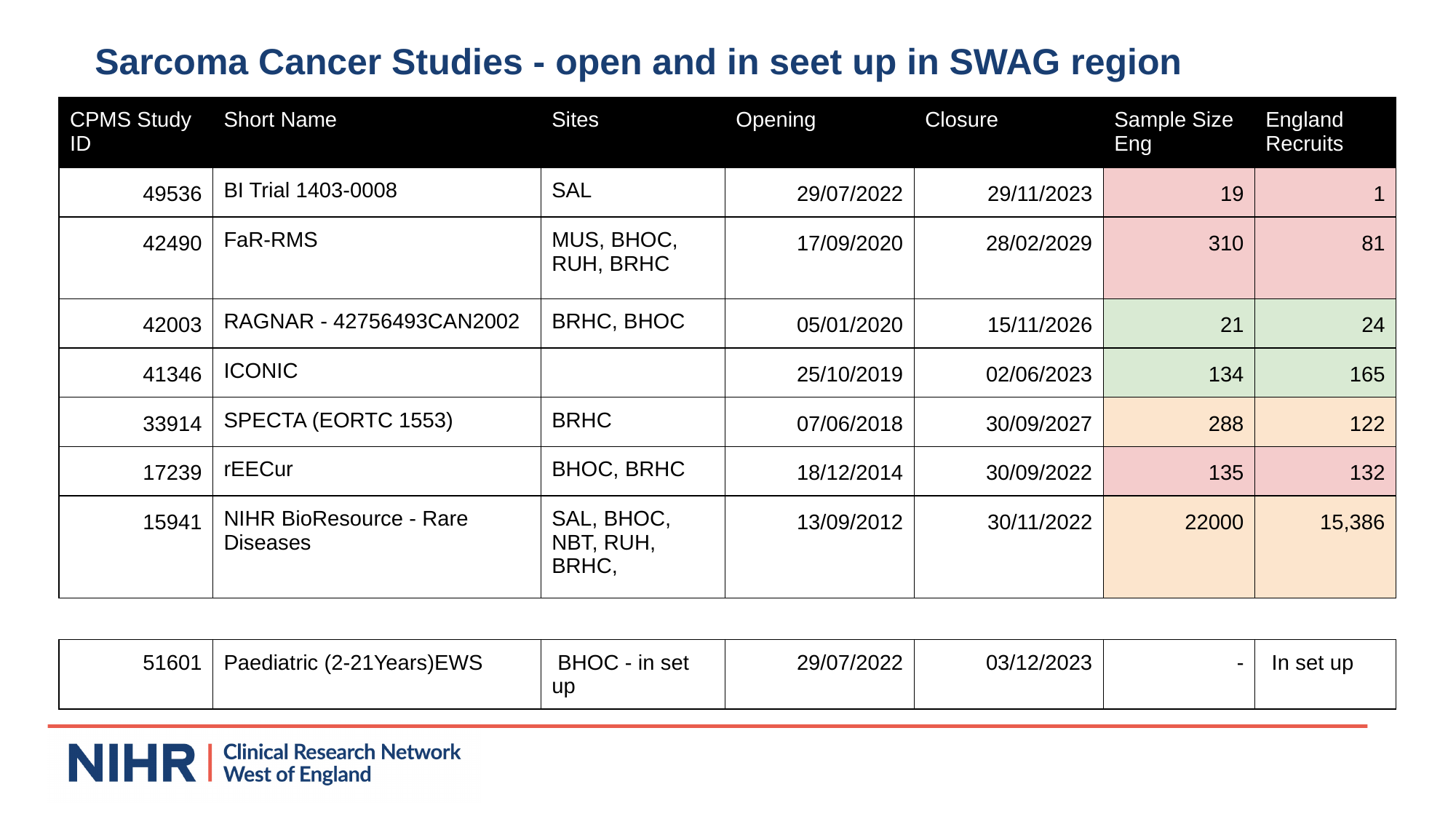

# Sarcoma Cancer Studies - open and in seet up in SWAG region
| CPMS Study ID | Short Name | Sites | Opening | Closure | Sample Size Eng | England Recruits |
| --- | --- | --- | --- | --- | --- | --- |
| 49536 | BI Trial 1403-0008 | SAL | 29/07/2022 | 29/11/2023 | 19 | 1 |
| 42490 | FaR-RMS | MUS, BHOC, RUH, BRHC | 17/09/2020 | 28/02/2029 | 310 | 81 |
| 42003 | RAGNAR - 42756493CAN2002 | BRHC, BHOC | 05/01/2020 | 15/11/2026 | 21 | 24 |
| 41346 | ICONIC |  | 25/10/2019 | 02/06/2023 | 134 | 165 |
| 33914 | SPECTA (EORTC 1553) | BRHC | 07/06/2018 | 30/09/2027 | 288 | 122 |
| 17239 | rEECur | BHOC, BRHC | 18/12/2014 | 30/09/2022 | 135 | 132 |
| 15941 | NIHR BioResource - Rare Diseases | SAL, BHOC, NBT, RUH, BRHC, | 13/09/2012 | 30/11/2022 | 22000 | 15,386 |
| 51601 | Paediatric (2-21Years)EWS | BHOC - in set up | 29/07/2022 | 03/12/2023 | - | In set up |
| --- | --- | --- | --- | --- | --- | --- |